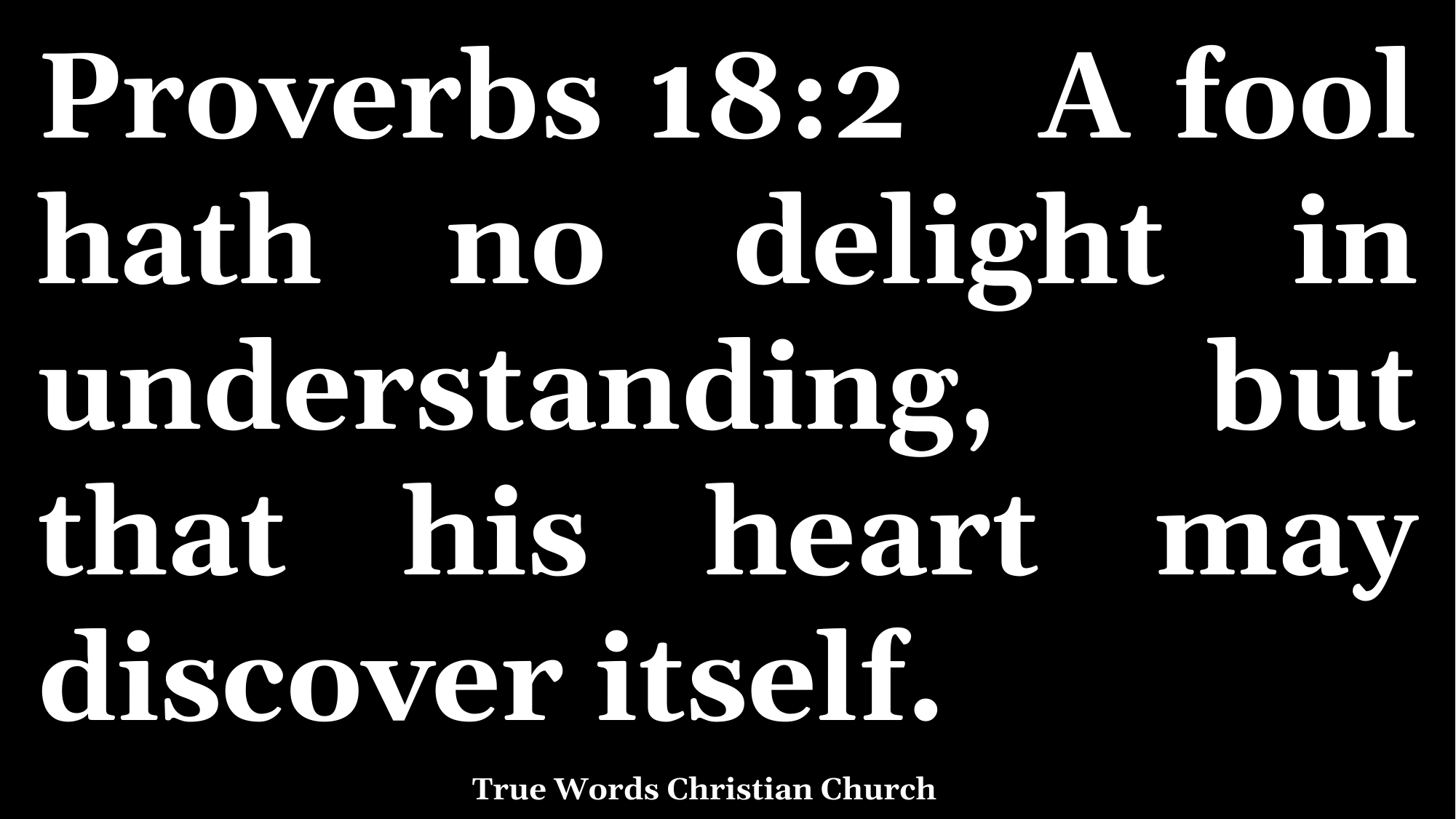

Proverbs 18:2   A fool hath no delight in understanding, but that his heart may discover itself.
True Words Christian Church